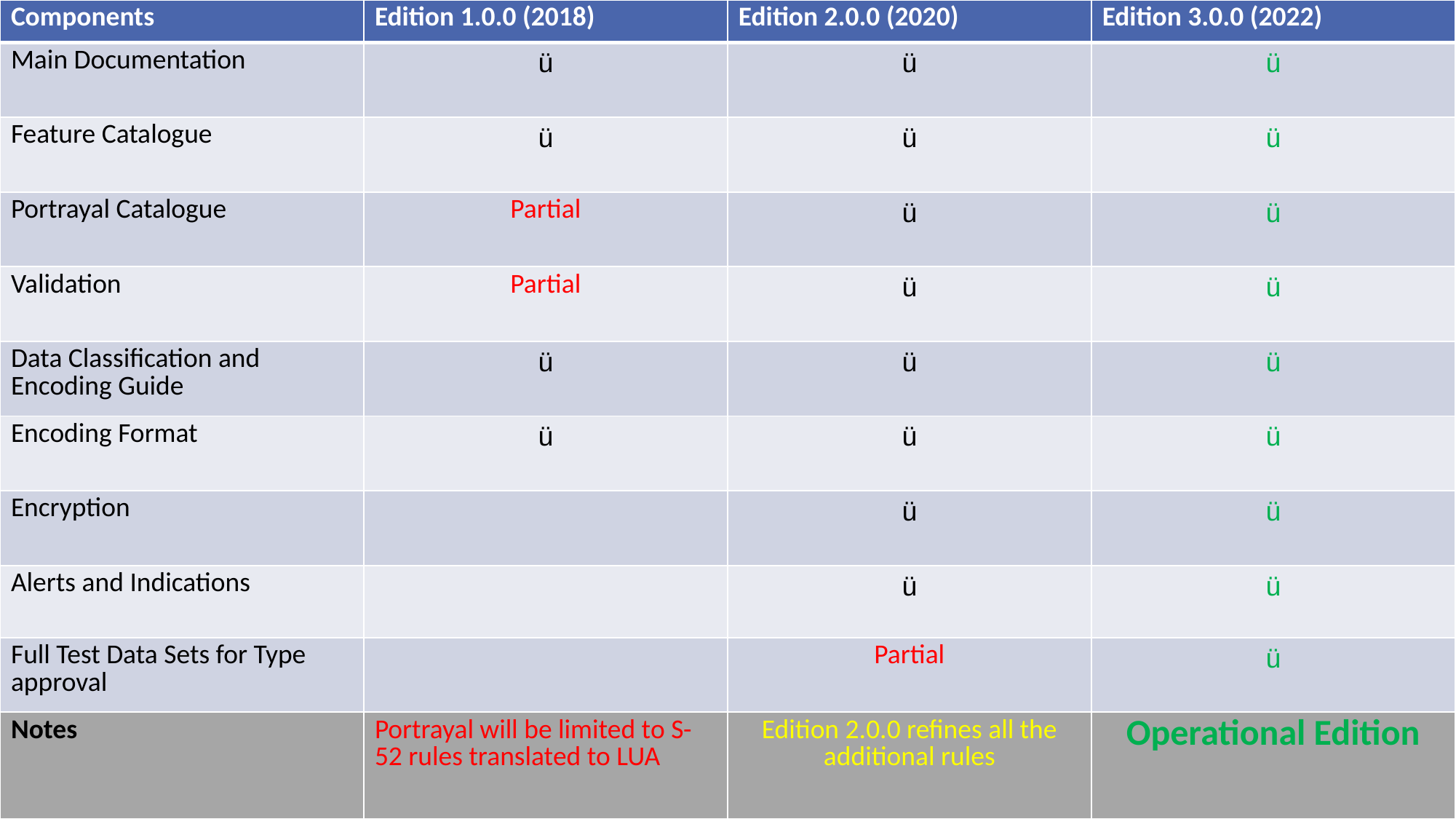

| Components | Edition 1.0.0 (2018) | Edition 2.0.0 (2020) | Edition 3.0.0 (2022) |
| --- | --- | --- | --- |
| Main Documentation | ü | ü | ü |
| Feature Catalogue | ü | ü | ü |
| Portrayal Catalogue | Partial | ü | ü |
| Validation | Partial | ü | ü |
| Data Classification and Encoding Guide | ü | ü | ü |
| Encoding Format | ü | ü | ü |
| Encryption |  | ü | ü |
| Alerts and Indications |  | ü | ü |
| Full Test Data Sets for Type approval |  | Partial | ü |
| Notes | Portrayal will be limited to S-52 rules translated to LUA | Edition 2.0.0 refines all the additional rules | Operational Edition |
# Path forward for S-101 Edition 1.0.0 and beyond